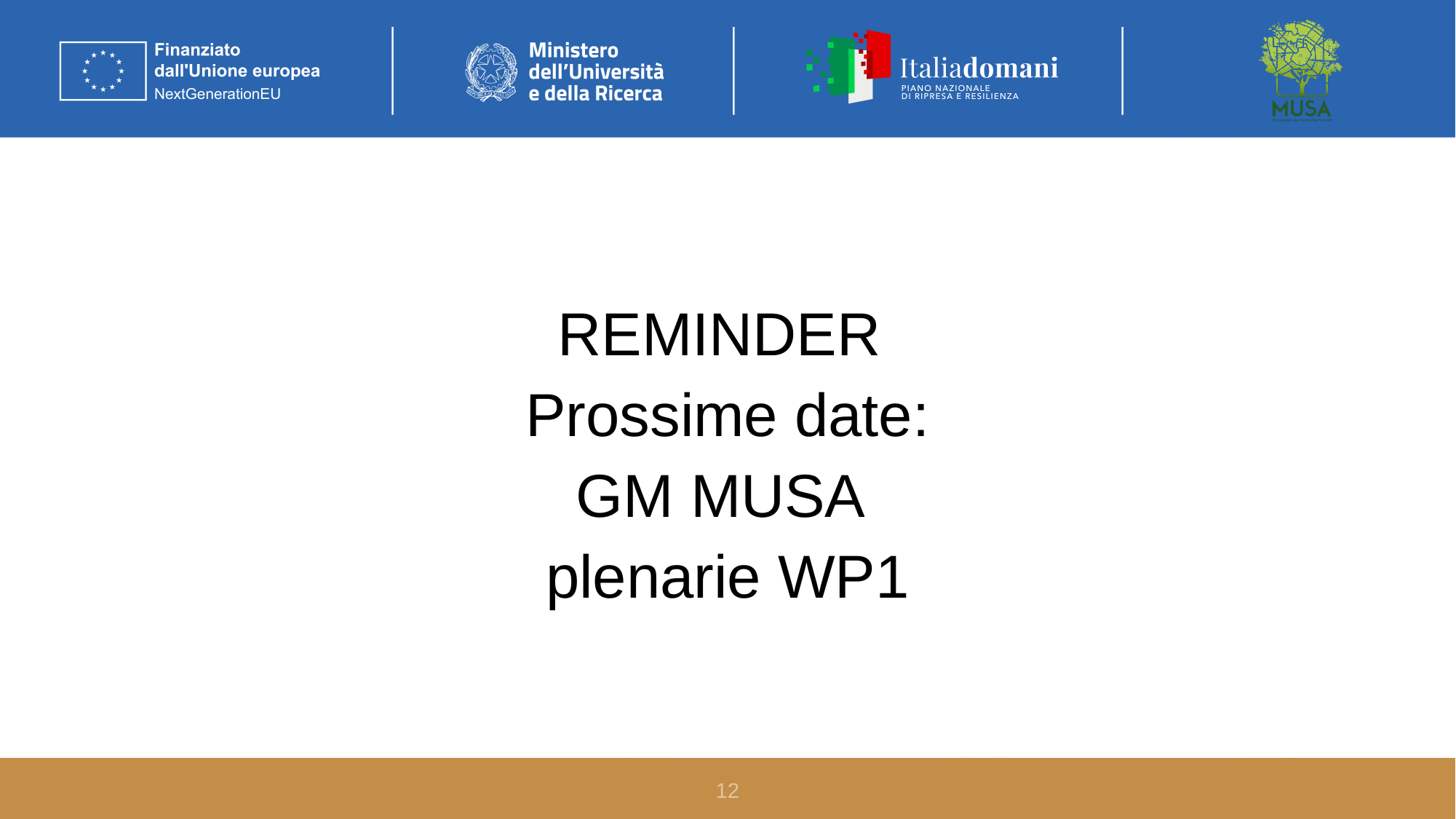

#

REMINDER
Prossime date:
GM MUSA
plenarie WP1

12